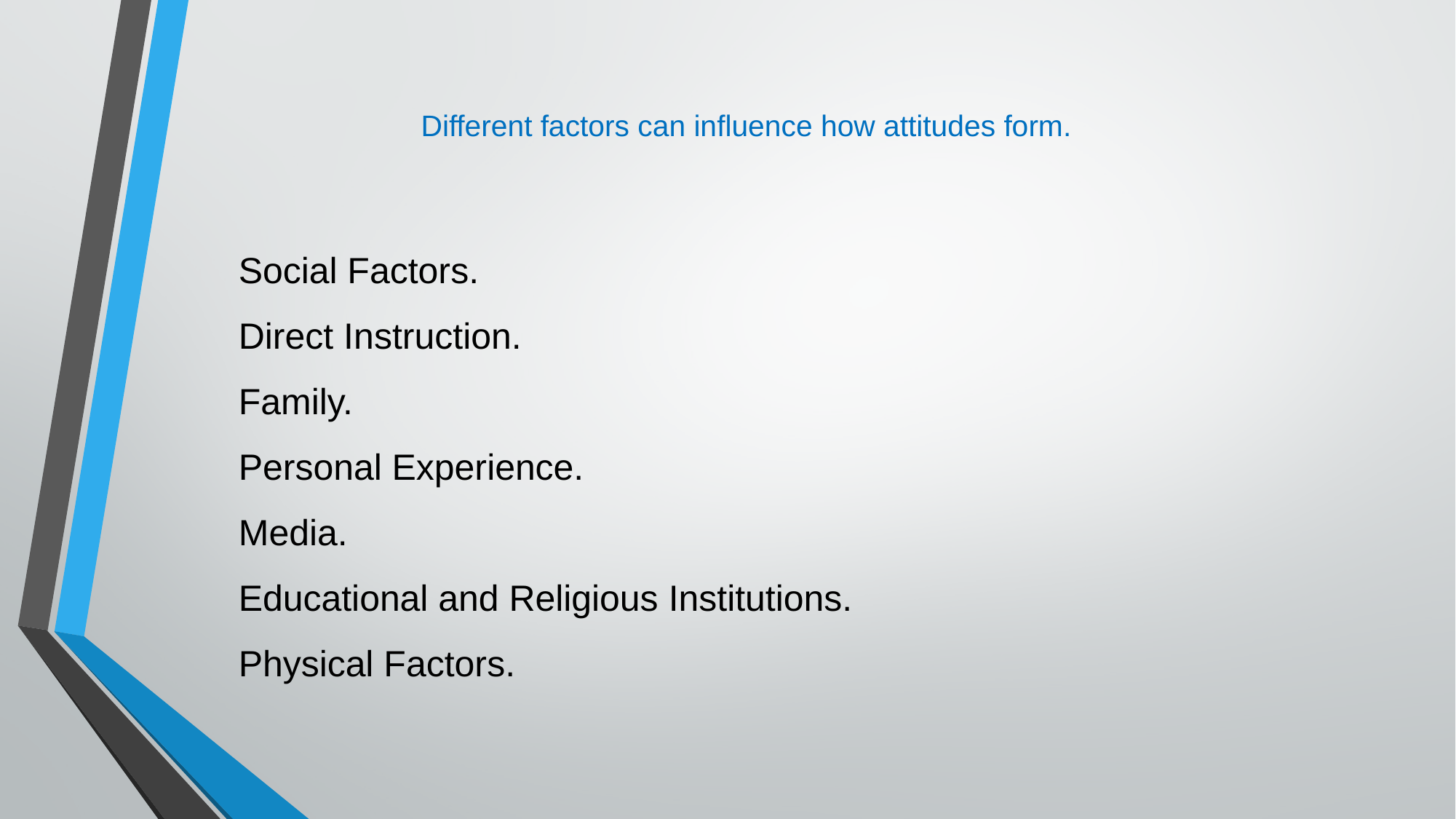

# Different factors can influence how attitudes form.
Social Factors.
Direct Instruction.
Family.
Personal Experience.
Media.
Educational and Religious Institutions.
Physical Factors.